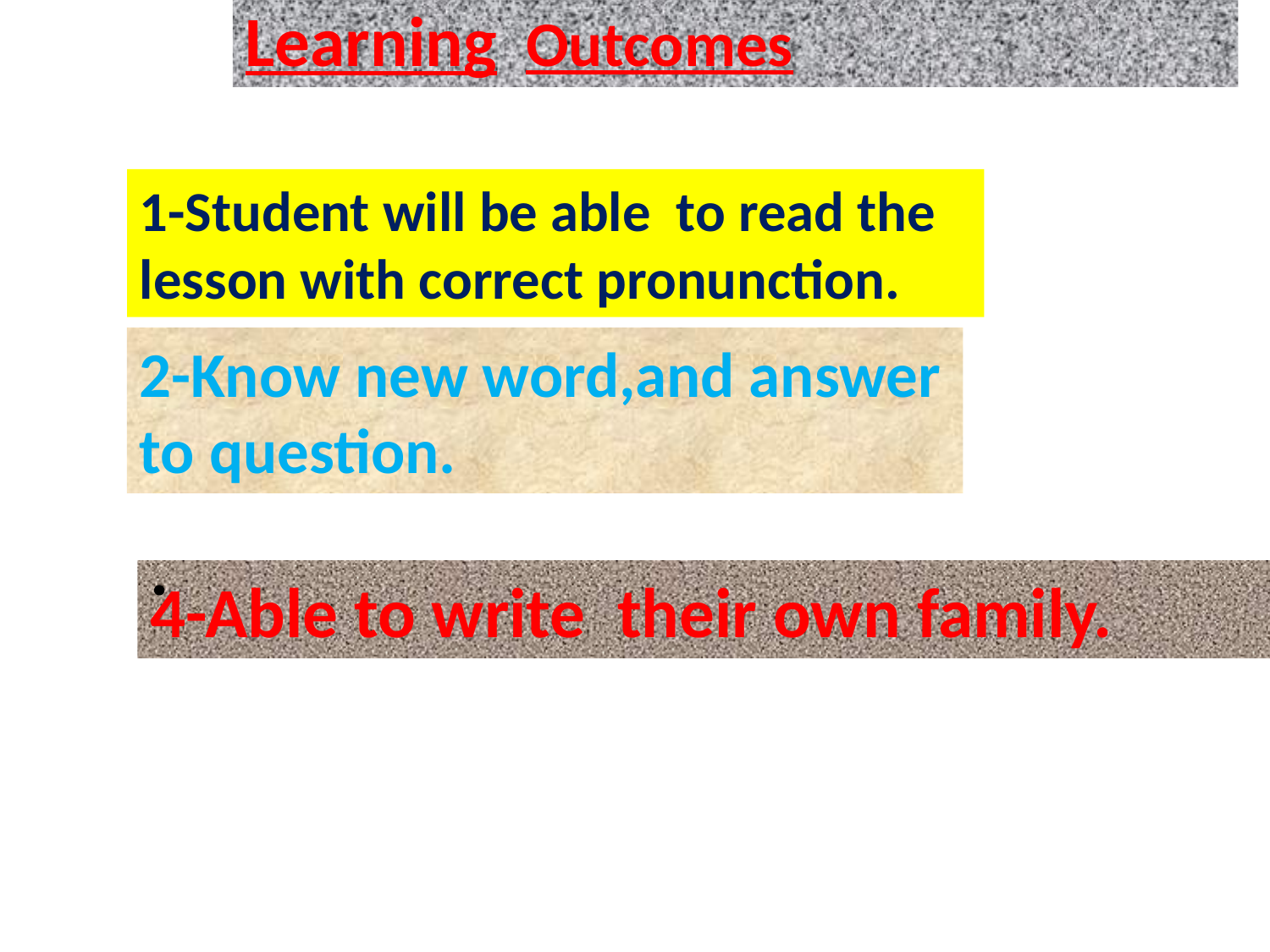

Learning  Outcomes
1-Student will be able  to read the lesson with correct pronunction.
2-Know new word,and answer to question.
.
4-Able to write  their own family.